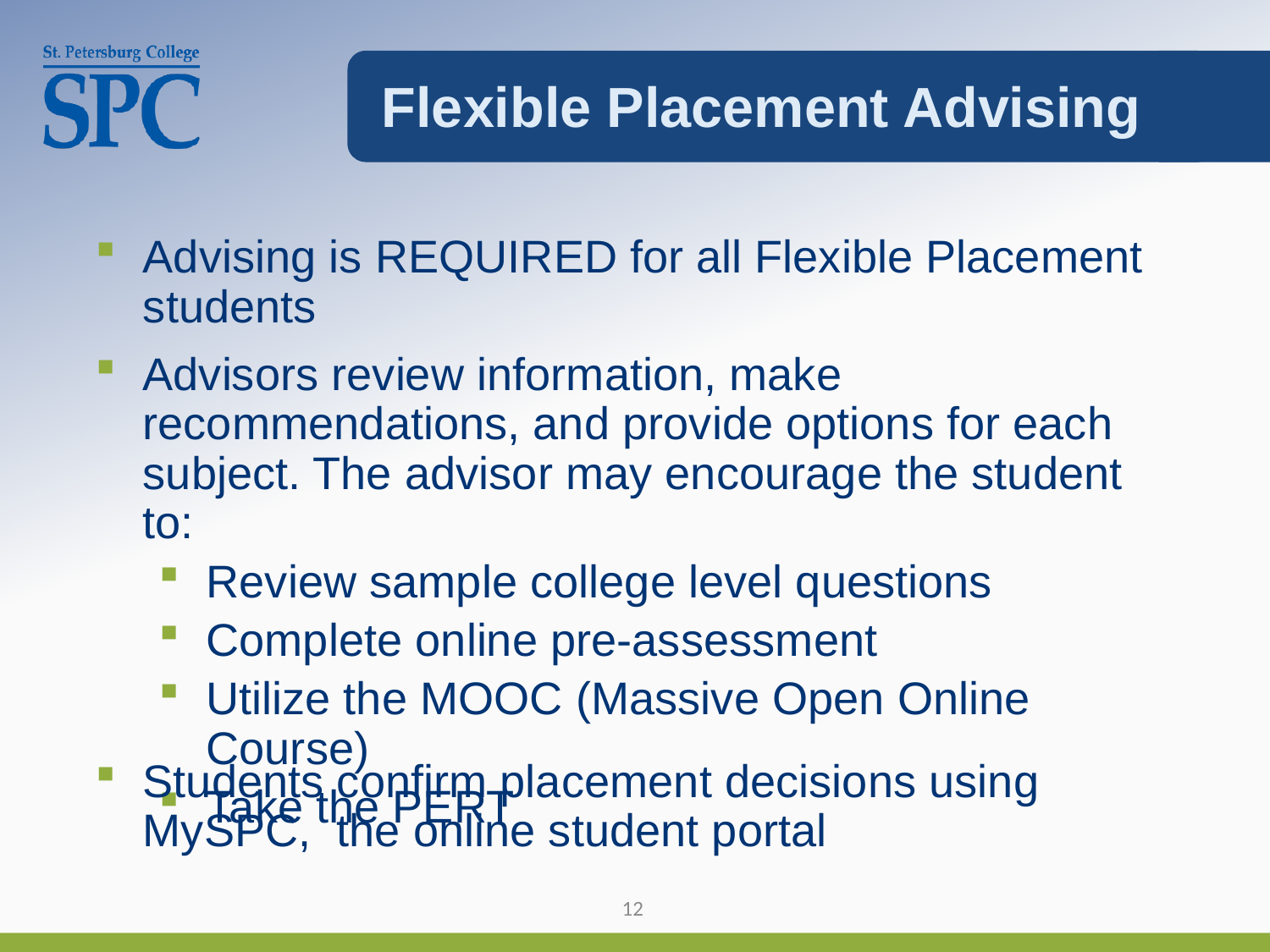

Flexible Placement Advising
Advising is REQUIRED for all Flexible Placement students

Advisors review information, make recommendations, and provide options for each subject. The advisor may encourage the student to:
Review sample college level questions
Complete online pre-assessment
Utilize the MOOC (Massive Open Online Course)
Take the PERT

Students confirm placement decisions using MySPC,  the online student portal
12